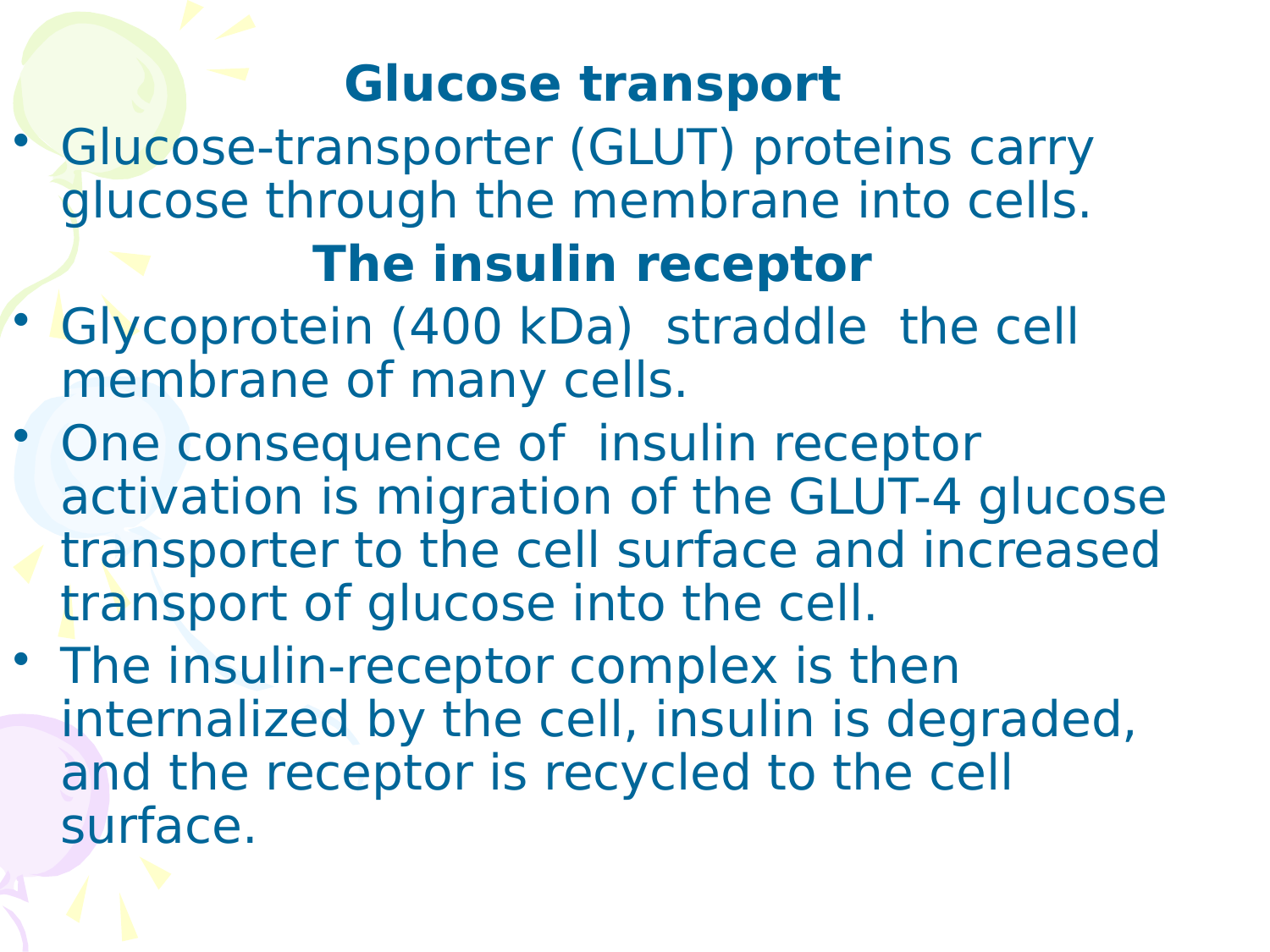

Glucose transport
Glucose-transporter (GLUT) proteins carry glucose through the membrane into cells.
The insulin receptor
Glycoprotein (400 kDa)  straddle  the cell membrane of many cells.
One consequence of  insulin receptor activation is migration of the GLUT-4 glucose transporter to the cell surface and increased transport of glucose into the cell.
The insulin-receptor complex is then internalized by the cell, insulin is degraded, and the receptor is recycled to the cell surface.